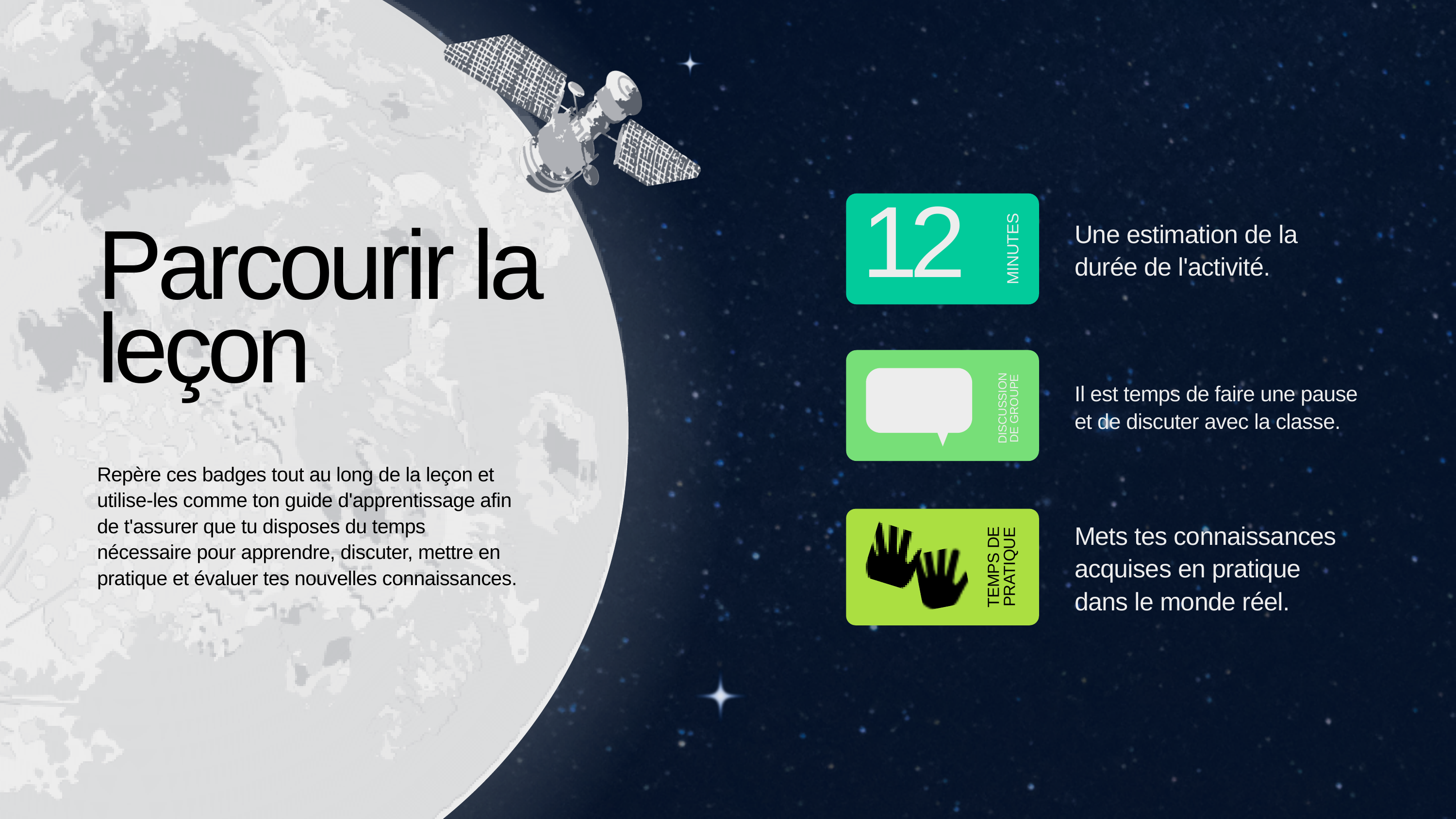

12
MINUTES
Une estimation de la durée de l'activité.
Parcourir la leçon
Repère ces badges tout au long de la leçon et utilise-les comme ton guide d'apprentissage afin de t'assurer que tu disposes du temps nécessaire pour apprendre, discuter, mettre en pratique et évaluer tes nouvelles connaissances.

DISCUSSION DE GROUPE
Il est temps de faire une pause et de discuter avec la classe.

TEMPS DE PRATIQUE

Mets tes connaissances acquises en pratique dans le monde réel.